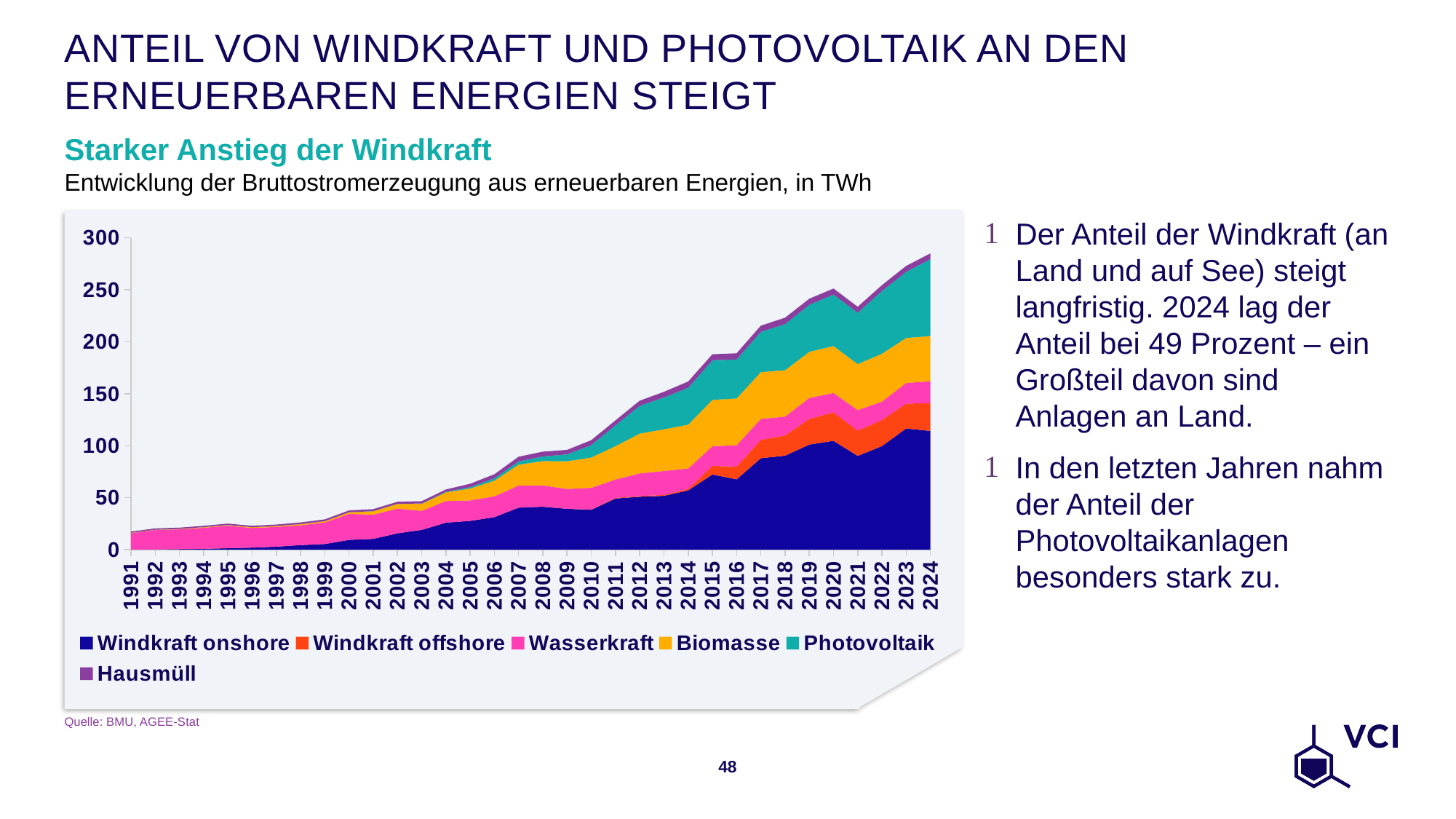

# Anteil von Windkraft und Photovoltaik an den Erneuerbaren Energien steigt
Starker Anstieg der Windkraft
Entwicklung der Bruttostromerzeugung aus erneuerbaren Energien, in TWh
Der Anteil der Windkraft (an Land und auf See) steigt langfristig. 2024 lag der Anteil bei 49 Prozent – ein Großteil davon sind Anlagen an Land.
In den letzten Jahren nahm der Anteil der Photovoltaikanlagen besonders stark zu.

### Chart

| Category | Windkraft onshore | Windkraft offshore | Wasserkraft | Biomasse | Photovoltaik | Hausmüll |
|---|---|---|---|---|---|---|
| 1991 | 0.1 | 0.0 | 15.85 | 0.3 | 0.001 | 1.211 |
| 1992 | 0.275 | 0.0 | 18.635 | 0.3 | 0.002 | 1.262 |
| 1993 | 0.6 | 0.0 | 18.96 | 0.4 | 0.003 | 1.263 |
| 1994 | 0.909 | 0.0 | 20.195 | 0.6 | 0.004 | 1.306 |
| 1995 | 1.5 | 0.0 | 21.556 | 0.7 | 0.005 | 1.349 |
| 1996 | 2.032 | 0.0 | 18.818 | 0.8 | 0.006 | 1.343 |
| 1997 | 2.966 | 0.0 | 18.952 | 0.9 | 0.011 | 1.397 |
| 1998 | 4.489 | 0.0 | 19.002 | 1.1 | 0.015 | 1.618 |
| 1999 | 5.528 | 0.0 | 20.686 | 1.2 | 0.019 | 1.74 |
| 2000 | 9.5 | 0.0 | 24.9 | 1.6 | 0.0 | 1.8 |
| 2001 | 10.5 | 0.0 | 23.2 | 3.3 | 0.1 | 1.9 |
| 2002 | 15.8 | 0.0 | 23.7 | 4.5 | 0.2 | 1.9 |
| 2003 | 19.087 | 0.0 | 18.32119739 | 6.709651 | 0.313 | 2.239 |
| 2004 | 26.019 | 0.0 | 20.74572218 | 8.382314000000003 | 0.557 | 2.253 |
| 2005 | 27.773999999999997 | 0.0 | 19.638 | 11.454954000000003 | 1.308 | 3.2522474999999997 |
| 2006 | 31.324000000000005 | 0.0 | 20.031 | 15.0336501 | 2.265 | 3.9012145 |
| 2007 | 40.507 | 0.0 | 21.17 | 20.09442068 | 3.137 | 4.5211464999999995 |
| 2008 | 41.385 | 0.0 | 20.443 | 23.34393295 | 4.508 | 4.671671999999999 |
| 2009 | 39.382 | 0.038 | 19.031 | 26.56361292 | 6.715 | 4.3217825 |
| 2010 | 38.37100000000001 | 0.176 | 20.953 | 29.177470322999998 | 11.963 | 4.7469035 |
| 2011 | 49.281 | 0.577 | 17.671 | 32.135869964 | 19.991 | 4.7546284 |
| 2012 | 50.948 | 0.732 | 21.755 | 38.252828019 | 26.744 | 4.9506376649999995 |
| 2013 | 51.819 | 0.918 | 22.998 | 40.097664286 | 30.621 | 5.414616349999999 |
| 2014 | 57.026 | 1.471 | 19.587 | 42.21870537699999 | 35.448 | 6.06944137 |
| 2015 | 72.34 | 8.284 | 18.977 | 44.55806850599999 | 38.076 | 5.7684262749999995 |
| 2016 | 67.65 | 12.274 | 20.546 | 44.998755276 | 37.556 | 5.929755474999999 |
| 2017 | 88.018 | 17.675 | 20.15 | 44.961176674 | 38.761 | 5.9562784650000005 |
| 2018 | 90.484 | 19.467 | 18.098 | 44.63076995347166 | 44.32 | 6.1627995 |
| 2019 | 101.15 | 24.744 | 20.135 | 44.32108659694094 | 45.221 | 5.8055319999999995 |
| 2020 | 104.796 | 27.306 | 18.721 | 45.110114090144016 | 49.496 | 5.8202074999999995 |
| 2021 | 90.272 | 24.375 | 19.65741634 | 44.268567999999995 | 49.34 | 5.791924999999999 |
| 2022 | 99.692 | 25.124 | 17.62417138 | 46.06877151057323 | 60.304 | 5.6278250000000005 |
| 2023 | 116.651 | 23.887 | 19.89537824 | 43.25191512931868 | 63.576 | 5.7010445 |
| 2024 | 114.248 | 26.696 | 21.117 | 43.435748000000004 | 73.97653166220087 | 5.53288 |
Quelle: BMU, AGEE-Stat

48